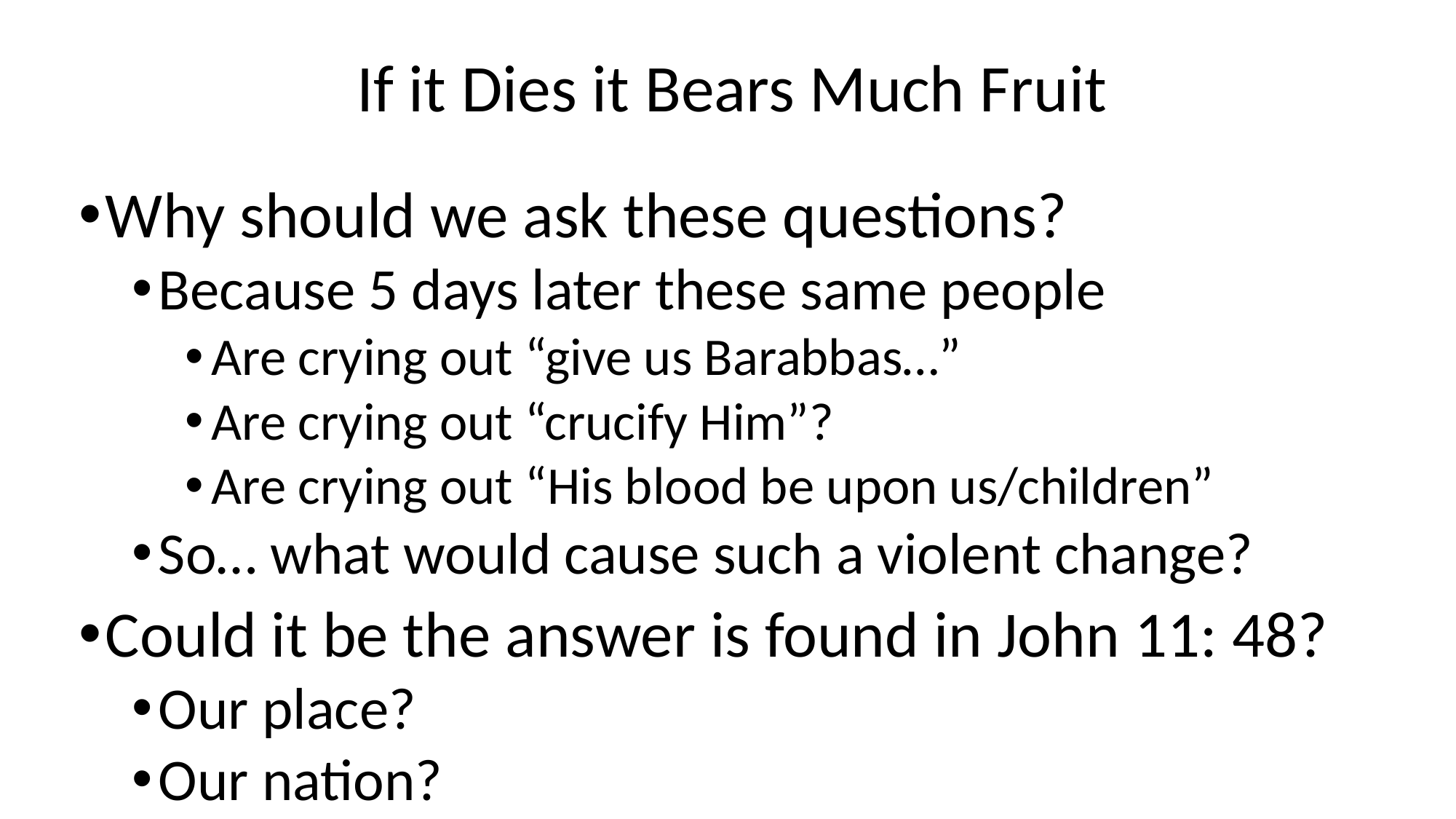

# If it Dies it Bears Much Fruit
Why should we ask these questions?
Because 5 days later these same people
Are crying out “give us Barabbas…”
Are crying out “crucify Him”?
Are crying out “His blood be upon us/children”
So… what would cause such a violent change?
Could it be the answer is found in John 11: 48?
Our place?
Our nation?